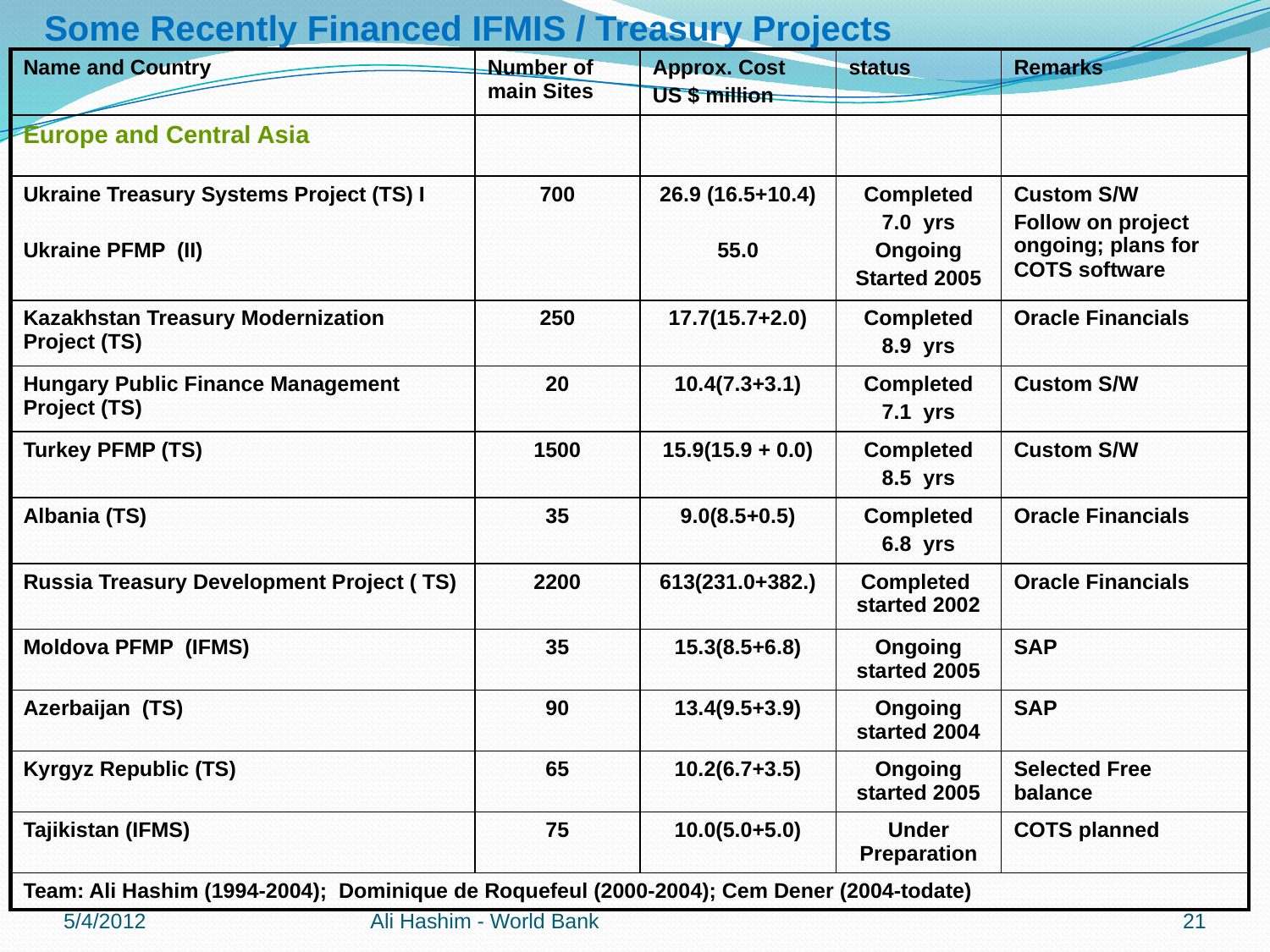

Some Recently Financed IFMIS / Treasury Projects

| Name and Country | Number of main Sites | Approx. Cost US $ million | status | Remarks |
| --- | --- | --- | --- | --- |
| Europe and Central Asia |  |  |  |  |
| Ukraine Treasury Systems Project (TS) I Ukraine PFMP (II) | 700 | 26.9 (16.5+10.4) 55.0 | Completed 7.0 yrs Ongoing Started 2005 | Custom S/W Follow on project ongoing; plans for COTS software |
| Kazakhstan Treasury Modernization Project (TS) | 250 | 17.7(15.7+2.0) | Completed 8.9 yrs | Oracle Financials |
| Hungary Public Finance Management Project (TS) | 20 | 10.4(7.3+3.1) | Completed 7.1 yrs | Custom S/W |
| Turkey PFMP (TS) | 1500 | 15.9(15.9 + 0.0) | Completed 8.5 yrs | Custom S/W |
| Albania (TS) | 35 | 9.0(8.5+0.5) | Completed 6.8 yrs | Oracle Financials |
| Russia Treasury Development Project ( TS) | 2200 | 613(231.0+382.) | Completed started 2002 | Oracle Financials |
| Moldova PFMP (IFMS) | 35 | 15.3(8.5+6.8) | Ongoing started 2005 | SAP |
| Azerbaijan (TS) | 90 | 13.4(9.5+3.9) | Ongoing started 2004 | SAP |
| Kyrgyz Republic (TS) | 65 | 10.2(6.7+3.5) | Ongoing started 2005 | Selected Free balance |
| Tajikistan (IFMS) | 75 | 10.0(5.0+5.0) | Under Preparation | COTS planned |
| Team: Ali Hashim (1994-2004); Dominique de Roquefeul (2000-2004); Cem Dener (2004-todate) |  |  |  |  |
5/4/2012
Ali Hashim - World Bank
21